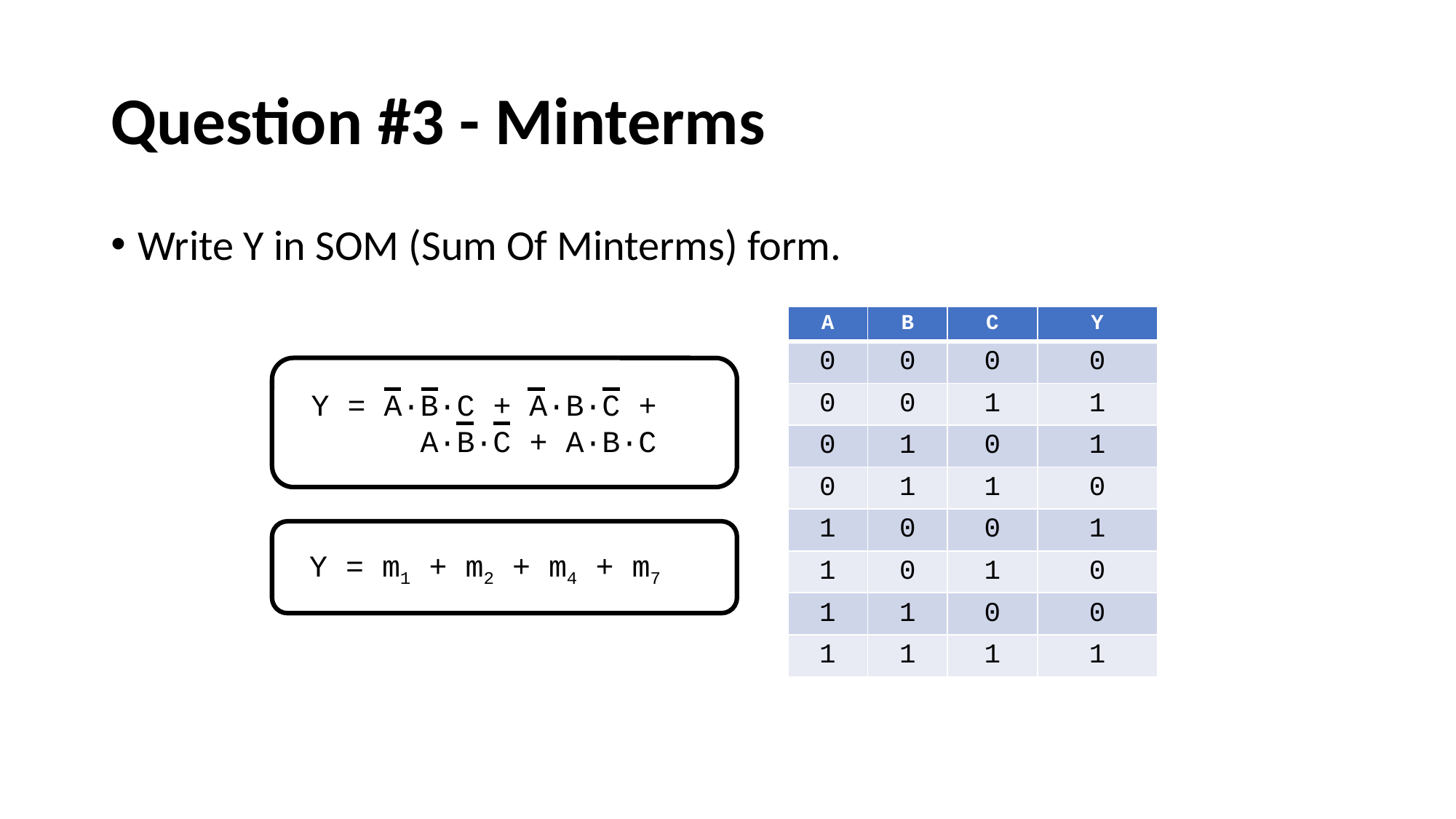

# Question #3 - Minterms
Write Y in SOM (Sum Of Minterms) form.
| A | B | C | Y |
| --- | --- | --- | --- |
| 0 | 0 | 0 | 0 |
| 0 | 0 | 1 | 1 |
| 0 | 1 | 0 | 1 |
| 0 | 1 | 1 | 0 |
| 1 | 0 | 0 | 1 |
| 1 | 0 | 1 | 0 |
| 1 | 1 | 0 | 0 |
| 1 | 1 | 1 | 1 |
Y = A·B·C + A·B·C + 	A·B·C + A·B·C
Y = m1 + m2 + m4 + m7